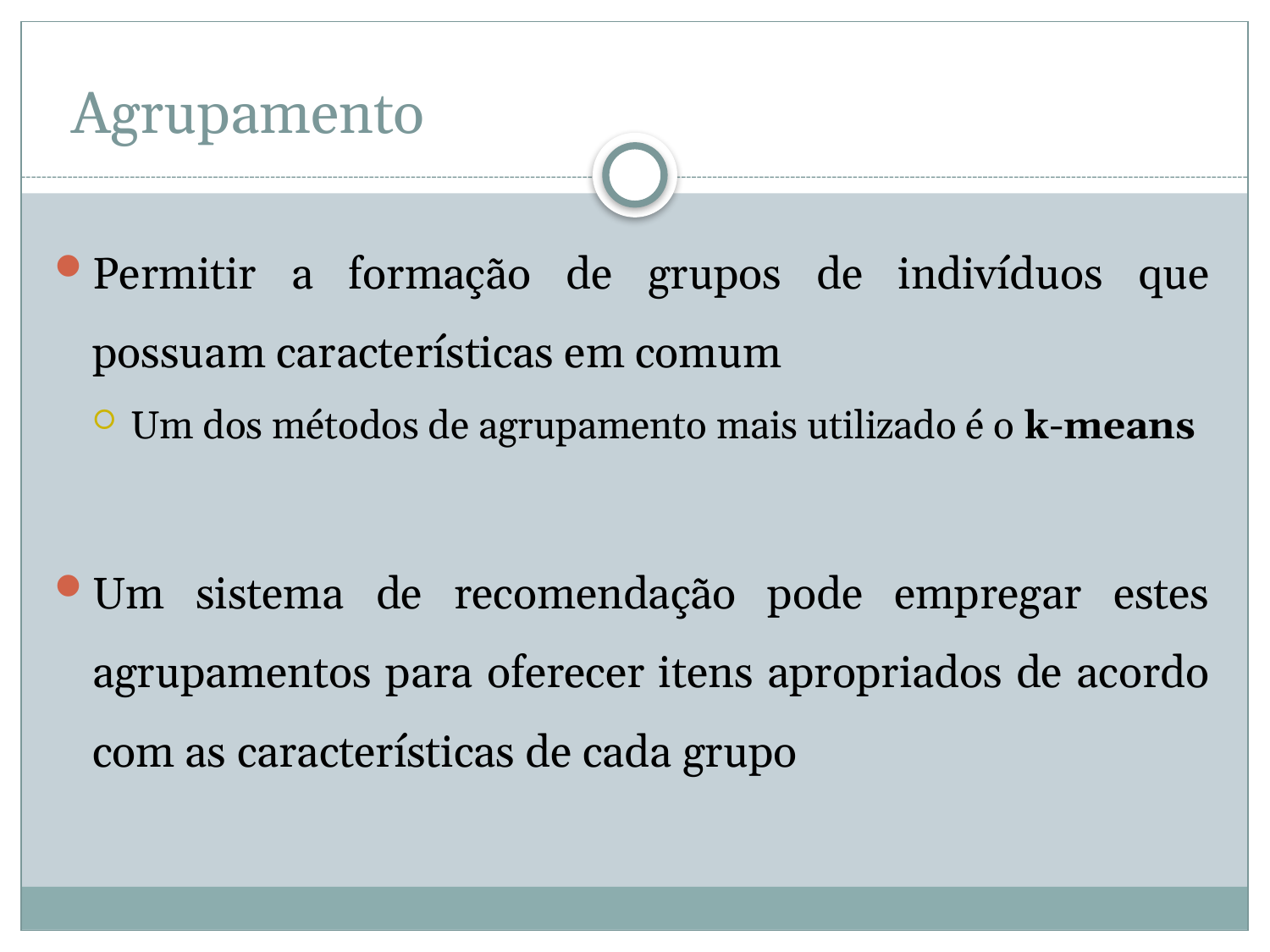

# Agrupamento
Permitir a formação de grupos de indivíduos que possuam características em comum
Um dos métodos de agrupamento mais utilizado é o k-means

Um sistema de recomendação pode empregar estes agrupamentos para oferecer itens apropriados de acordo com as características de cada grupo